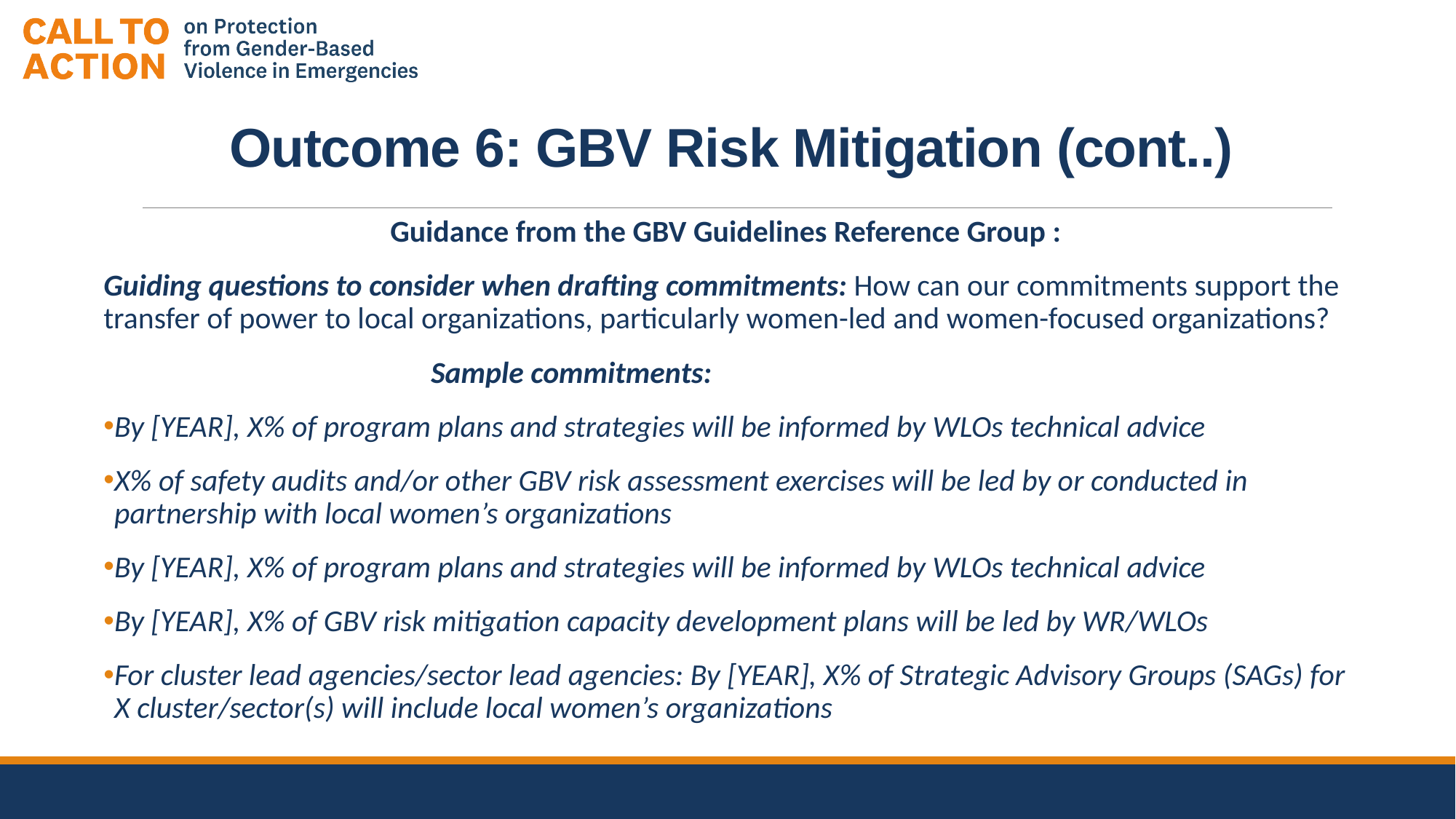

# Outcome 6: GBV Risk Mitigation (cont..)

Guidance from the GBV Guidelines Reference Group :
Guiding questions to consider when drafting commitments: How can our commitments support the transfer of power to local organizations, particularly women-led and women-focused organizations?
			Sample commitments:
By [YEAR], X% of program plans and strategies will be informed by WLOs technical advice
X% of safety audits and/or other GBV risk assessment exercises will be led by or conducted in partnership with local women’s organizations
By [YEAR], X% of program plans and strategies will be informed by WLOs technical advice
By [YEAR], X% of GBV risk mitigation capacity development plans will be led by WR/WLOs
For cluster lead agencies/sector lead agencies: By [YEAR], X% of Strategic Advisory Groups (SAGs) for X cluster/sector(s) will include local women’s organizations